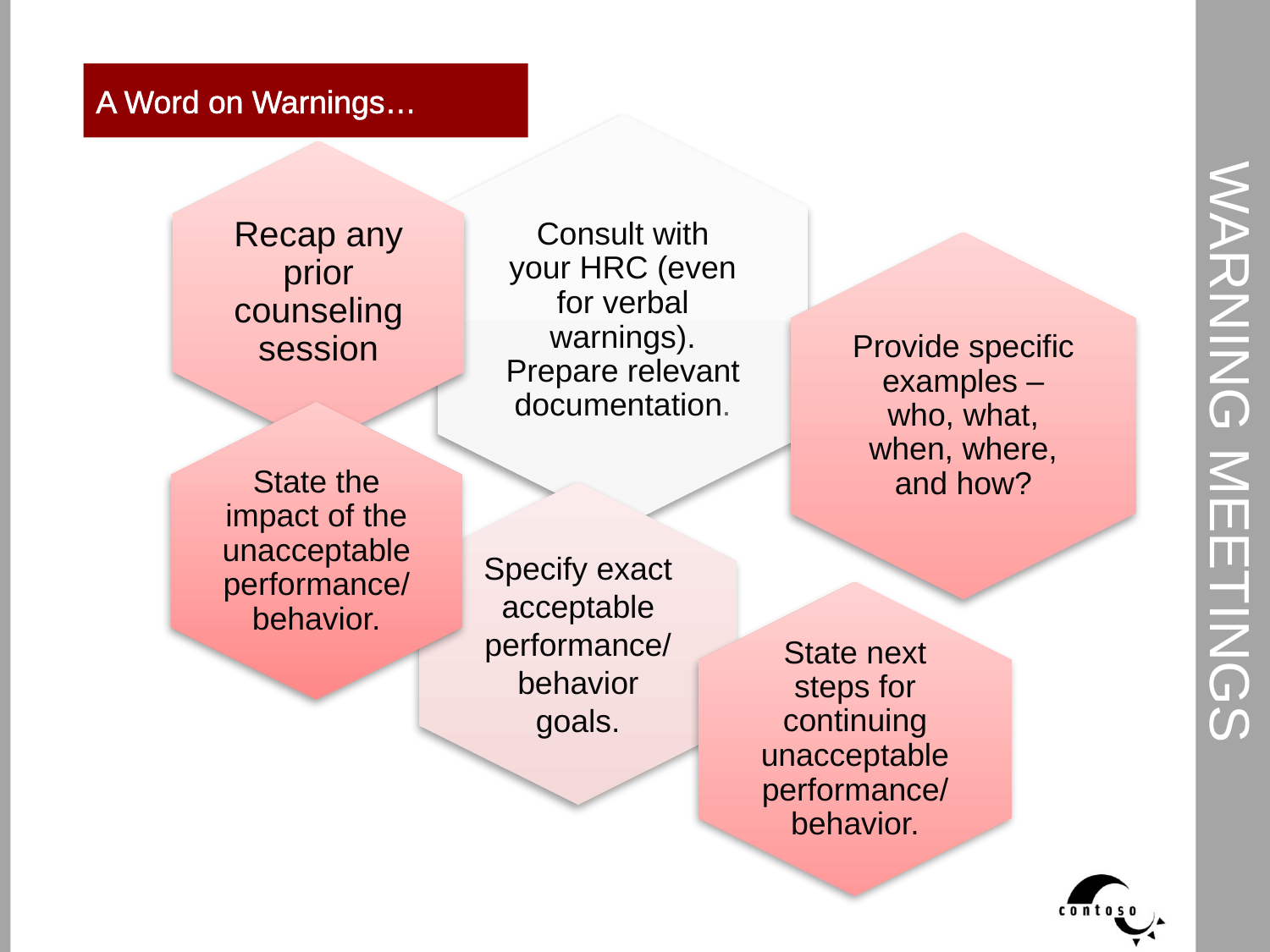

Consult with your HRC (even for verbal warnings). Prepare relevant documentation.
Specify exact acceptable performance/ behavior goals.
Recap any prior counseling session
Provide specific examples – who, what, when, where, and how?
State next steps for continuing unacceptable performance/behavior.
State the impact of the unacceptable performance/behavior.
# Warning Meetings
A Word on Warnings…